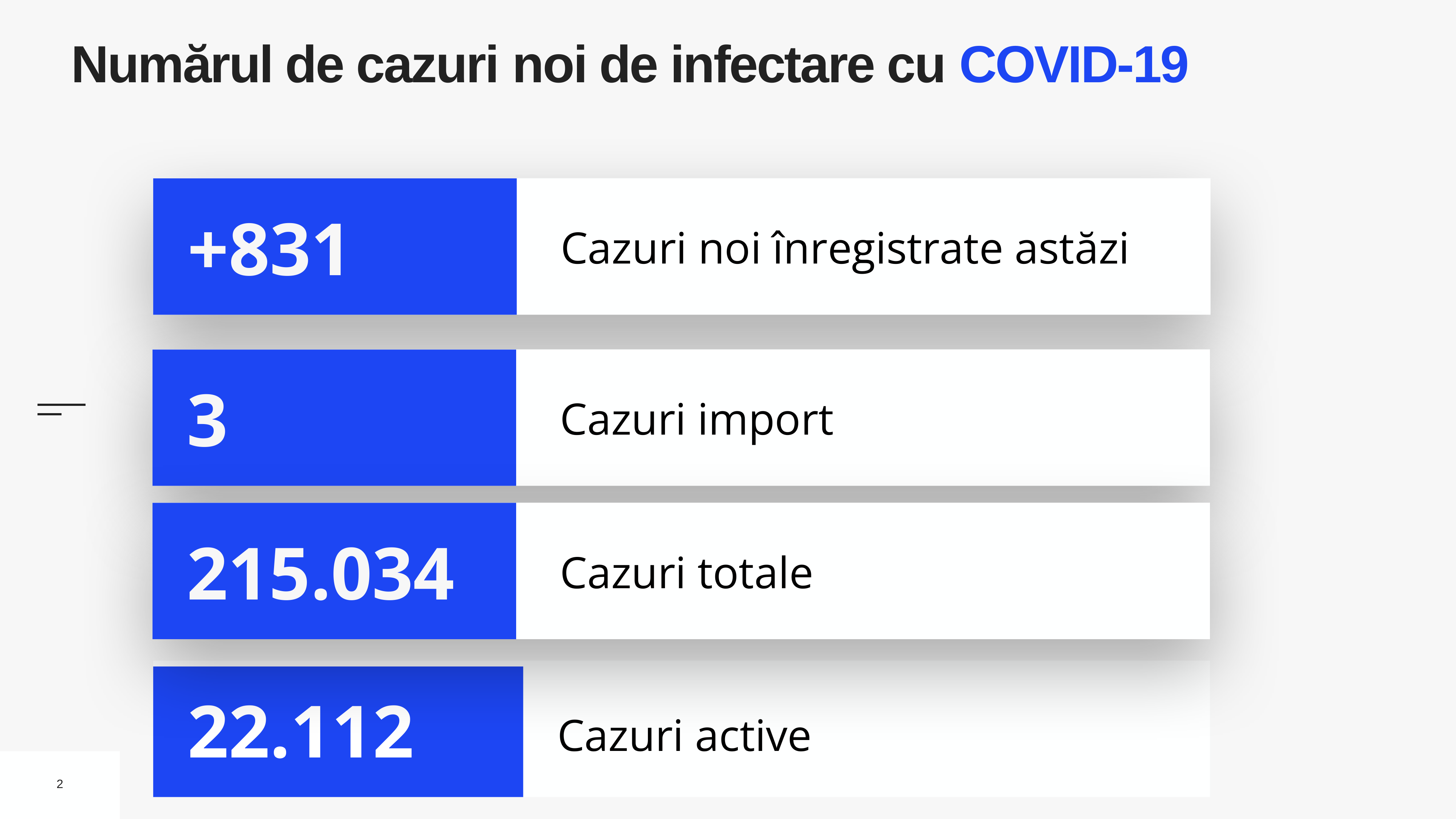

# Numărul de cazuri noi de infectare cu COVID-19

Cazuri noi înregistrate astăzi

+831

Cazuri import

3

Cazuri totale

215.034

Cazuri active

22.112
2